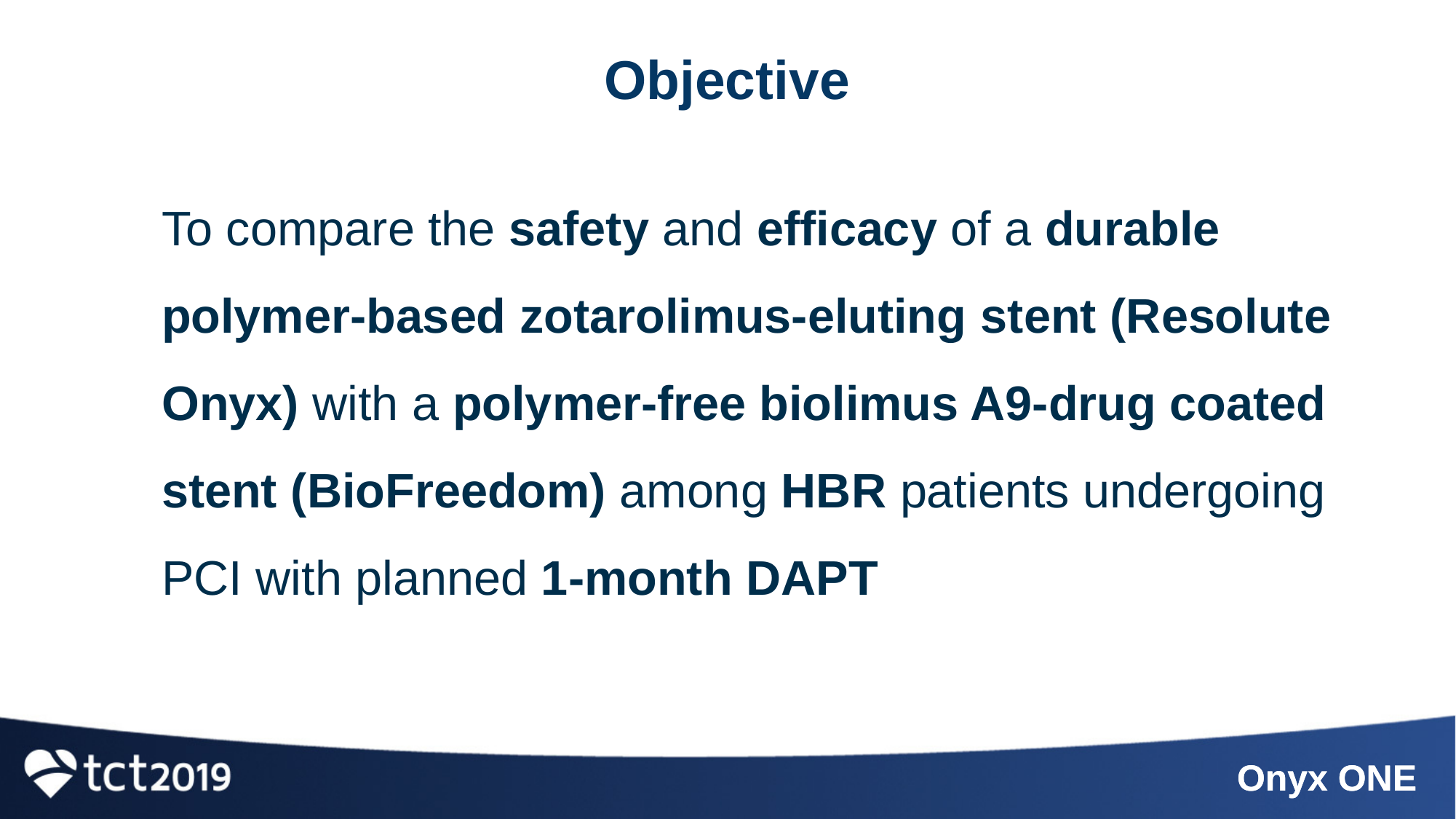

# Objective
To compare the safety and efficacy of a durable polymer-based zotarolimus-eluting stent (Resolute Onyx) with a polymer-free biolimus A9-drug coated stent (BioFreedom) among HBR patients undergoing PCI with planned 1-month DAPT